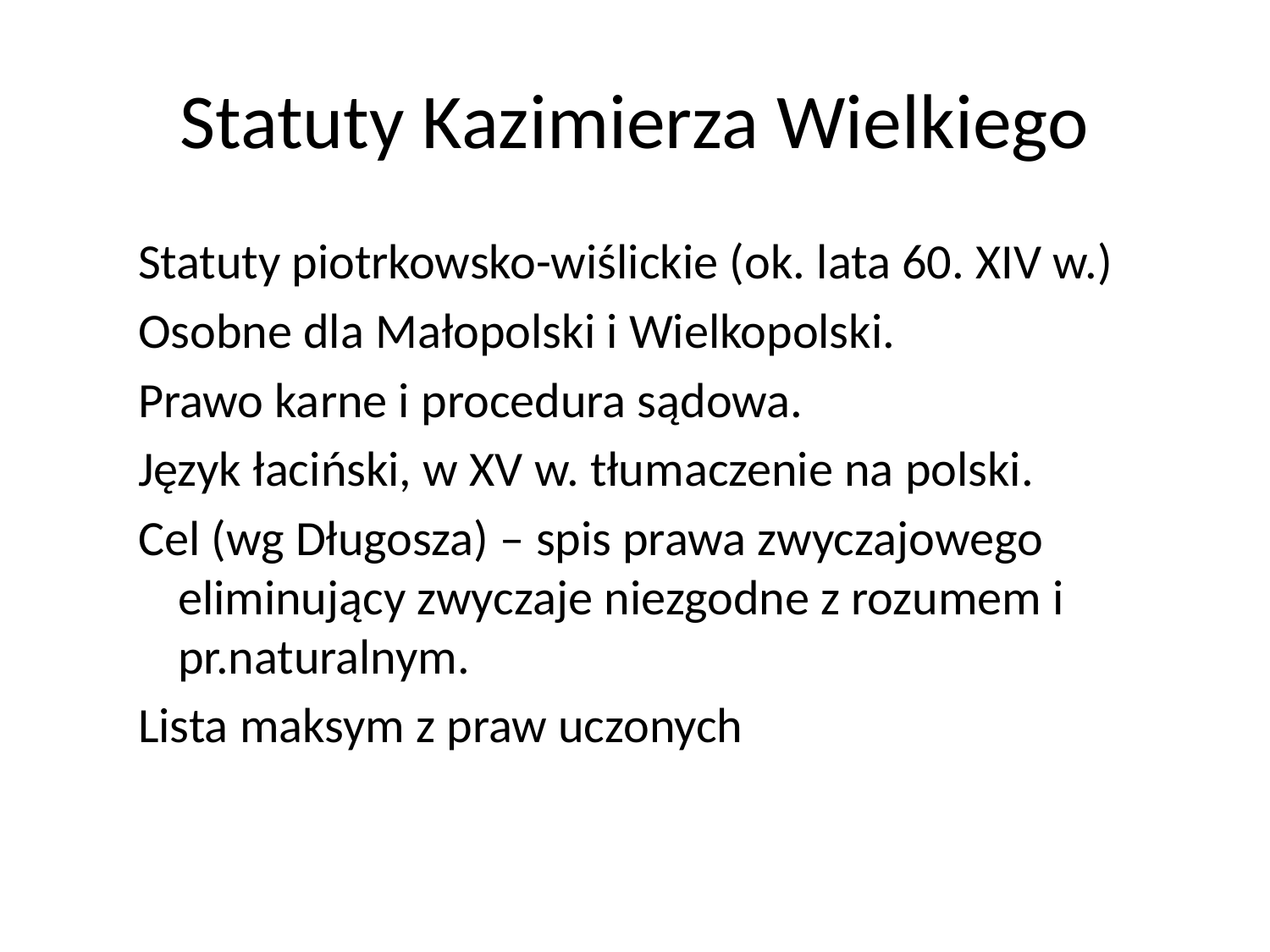

# Statuty Kazimierza Wielkiego
Statuty piotrkowsko-wiślickie (ok. lata 60. XIV w.)
Osobne dla Małopolski i Wielkopolski.
Prawo karne i procedura sądowa.
Język łaciński, w XV w. tłumaczenie na polski.
Cel (wg Długosza) – spis prawa zwyczajowego eliminujący zwyczaje niezgodne z rozumem i pr.naturalnym.
Lista maksym z praw uczonych